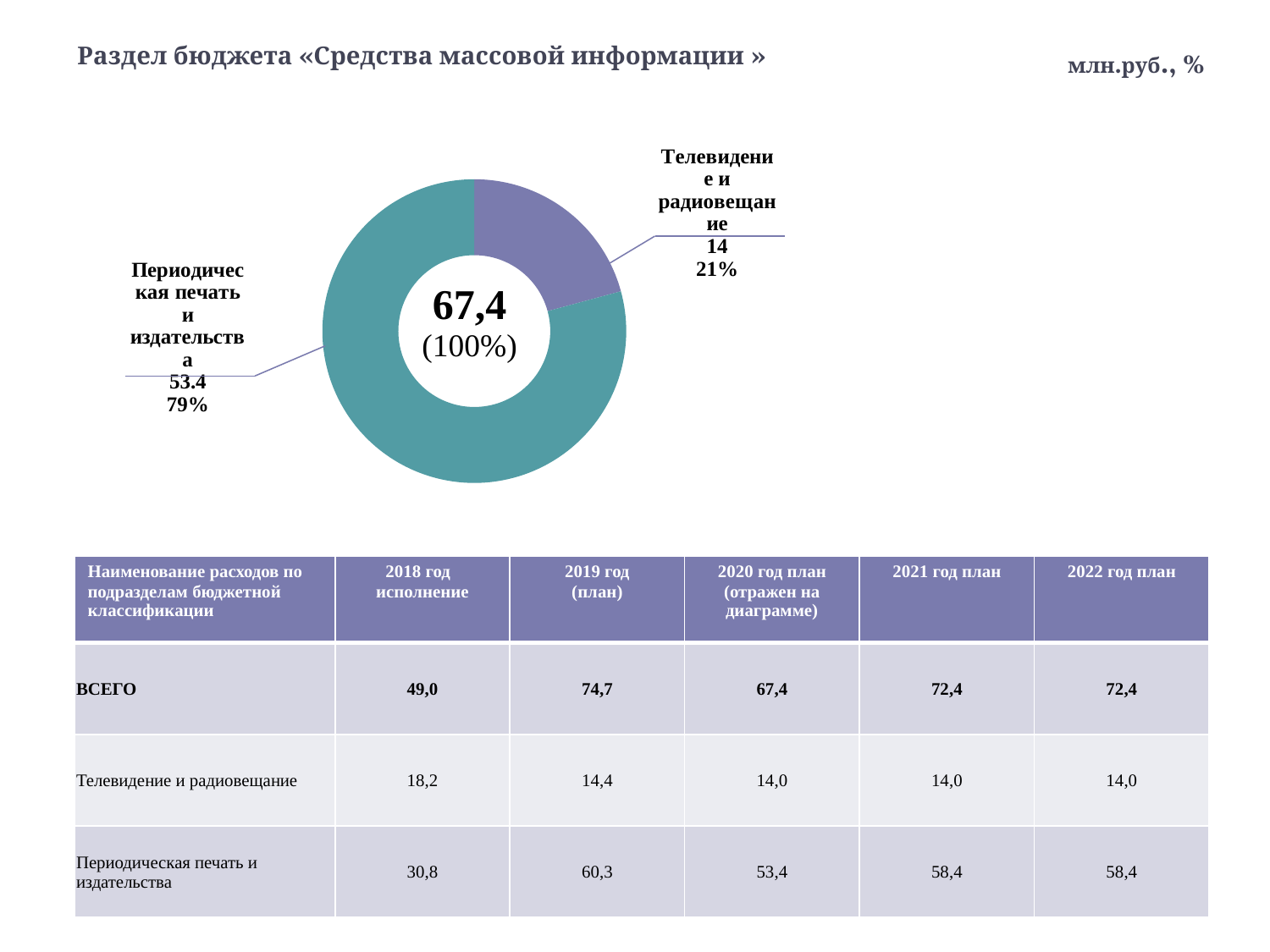

# Раздел бюджета «Средства массовой информации »
млн.руб., %

### Chart

| Category | Продажи |
|---|---|
| Телевидение и радиовещание | 14.0 |
| Периодическая печать и издательства | 53.4 |
| Наименование расходов по подразделам бюджетной классификации | 2018 год исполнение | 2019 год (план) | 2020 год план (отражен на диаграмме) | 2021 год план | 2022 год план |
| --- | --- | --- | --- | --- | --- |
| ВСЕГО | 49,0 | 74,7 | 67,4 | 72,4 | 72,4 |
| Телевидение и радиовещание | 18,2 | 14,4 | 14,0 | 14,0 | 14,0 |
| Периодическая печать и издательства | 30,8 | 60,3 | 53,4 | 58,4 | 58,4 |